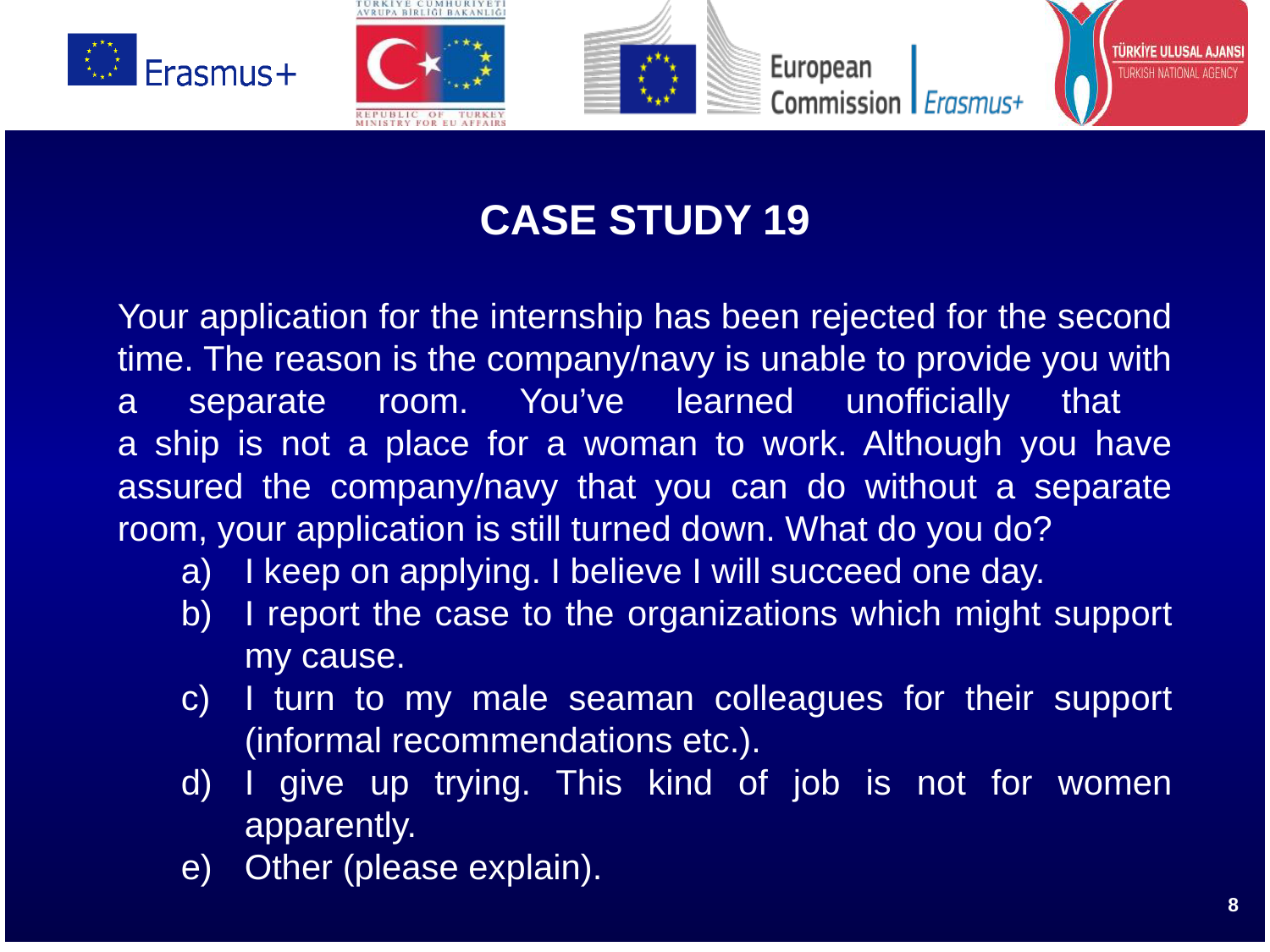

CASE STUDY 19

Your application for the internship has been rejected for the second time. The reason is the company/navy is unable to provide you with a separate room. You’ve learned unofficially that
a ship is not a place for a woman to work. Although you have assured the company/navy that you can do without a separate room, your application is still turned down. What do you do?
I keep on applying. I believe I will succeed one day.
I report the case to the organizations which might support my cause.
I turn to my male seaman colleagues for their support (informal recommendations etc.).
I give up trying. This kind of job is not for women apparently.
Other (please explain).

8